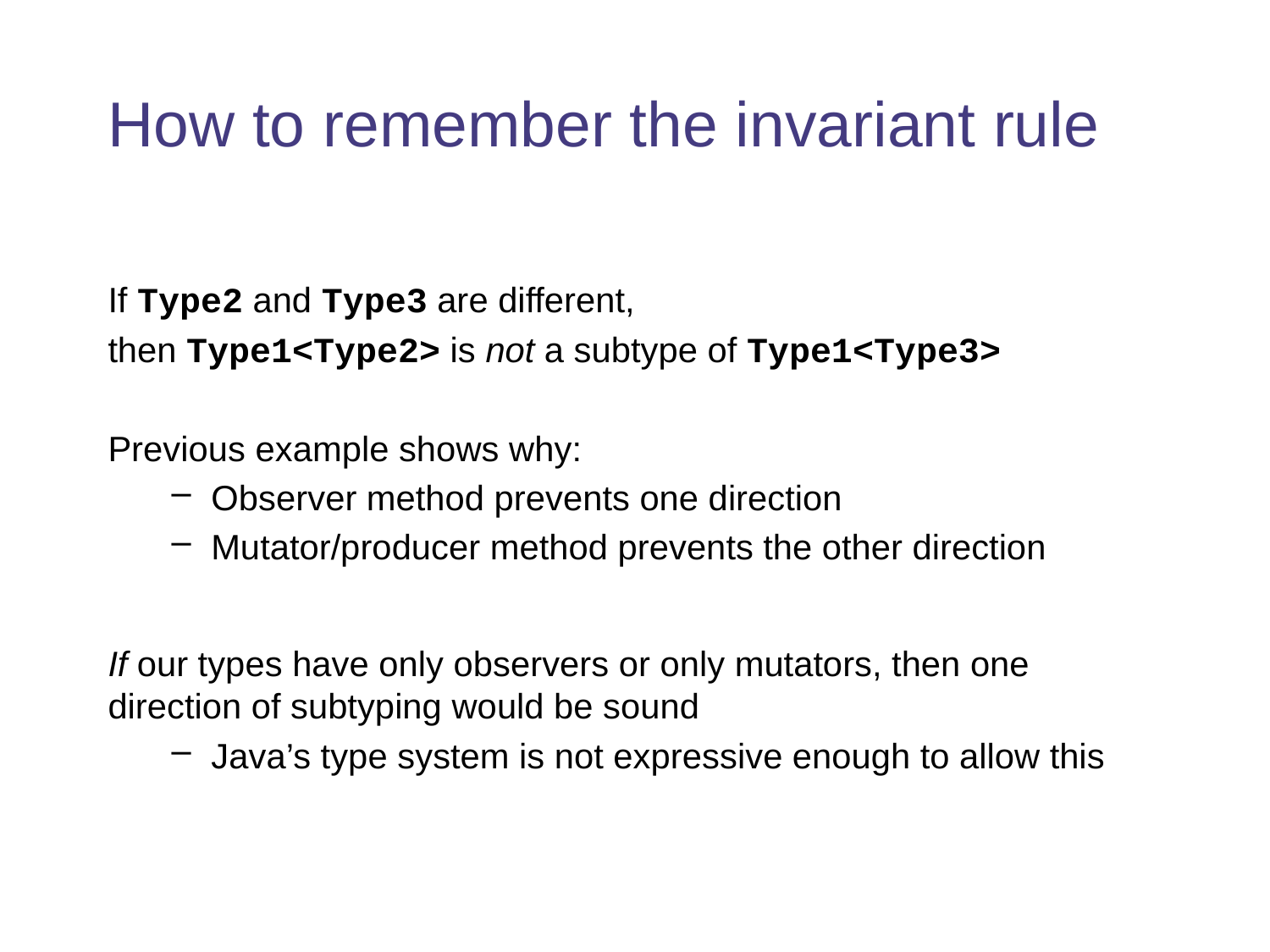

# How to remember the invariant rule

If Type2 and Type3 are different,
then Type1<Type2> is not a subtype of Type1<Type3>

Previous example shows why:
Observer method prevents one direction
Mutator/producer method prevents the other direction

If our types have only observers or only mutators, then one direction of subtyping would be sound
Java’s type system is not expressive enough to allow this